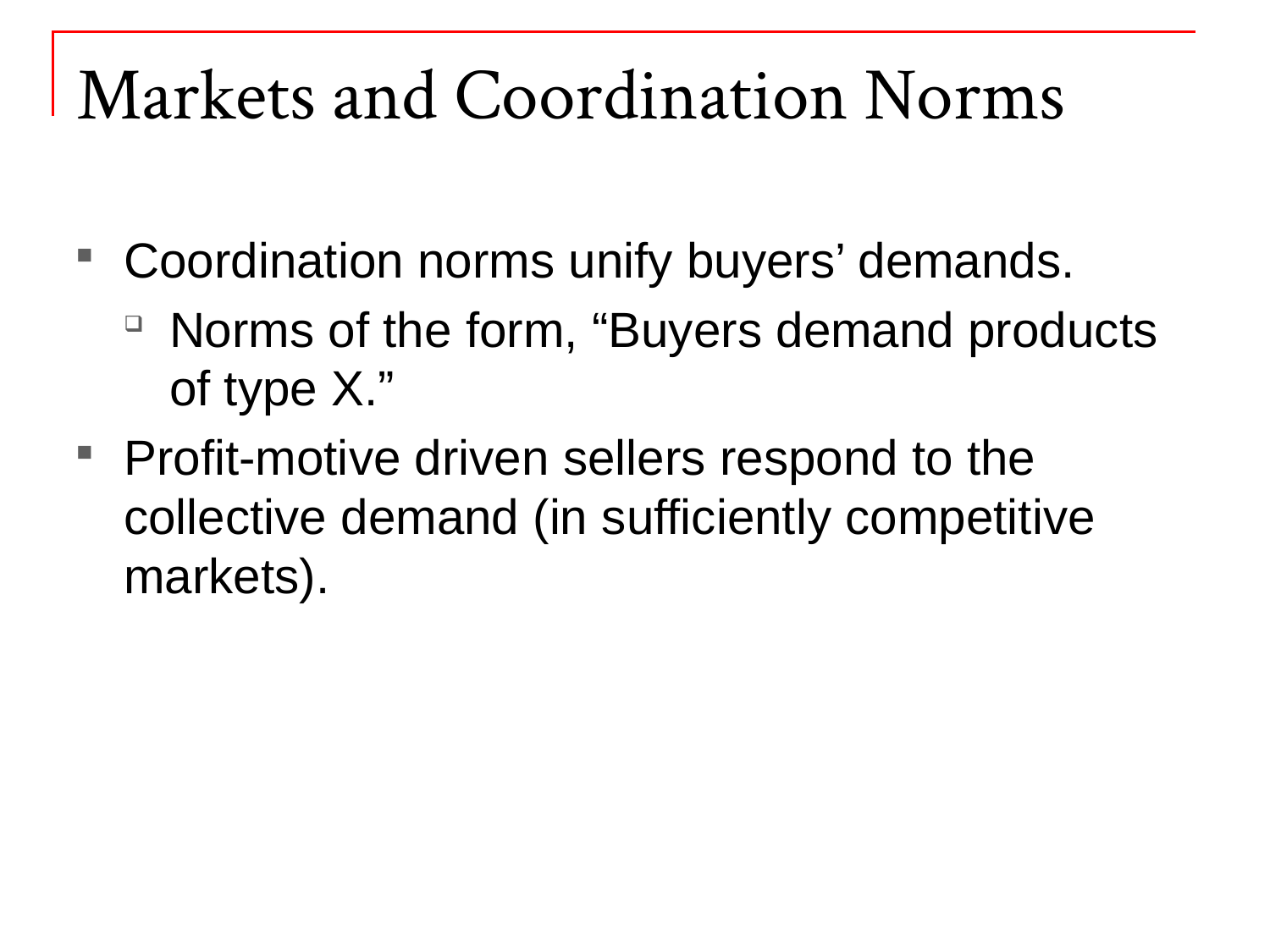

# Markets and Coordination Norms
Coordination norms unify buyers’ demands.
Norms of the form, “Buyers demand products of type X.”
Profit-motive driven sellers respond to the collective demand (in sufficiently competitive markets).